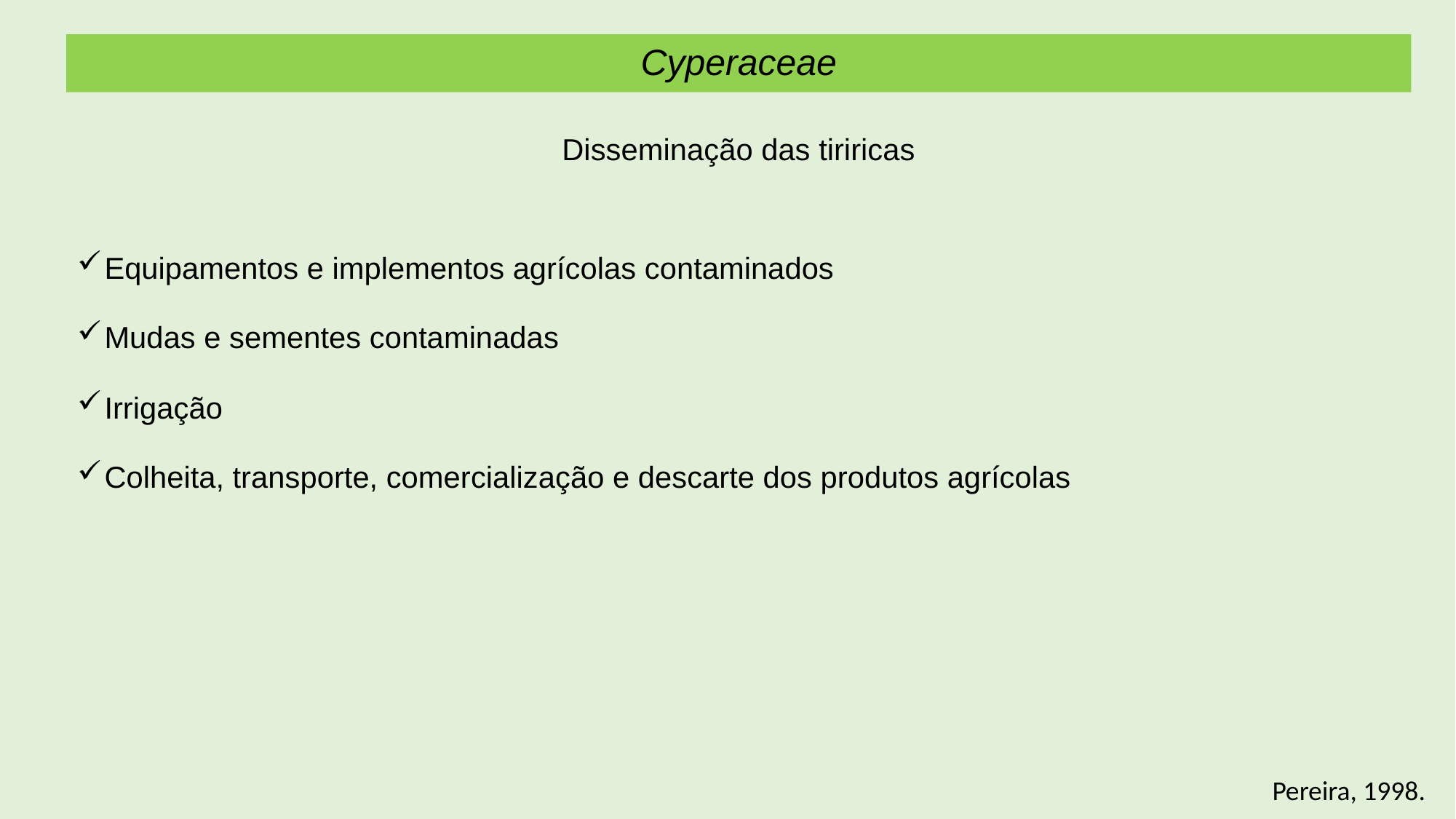

# Cyperaceae
Disseminação das tiriricas

Equipamentos e implementos agrícolas contaminados
Mudas e sementes contaminadas
Irrigação
Colheita, transporte, comercialização e descarte dos produtos agrícolas
Pereira, 1998.